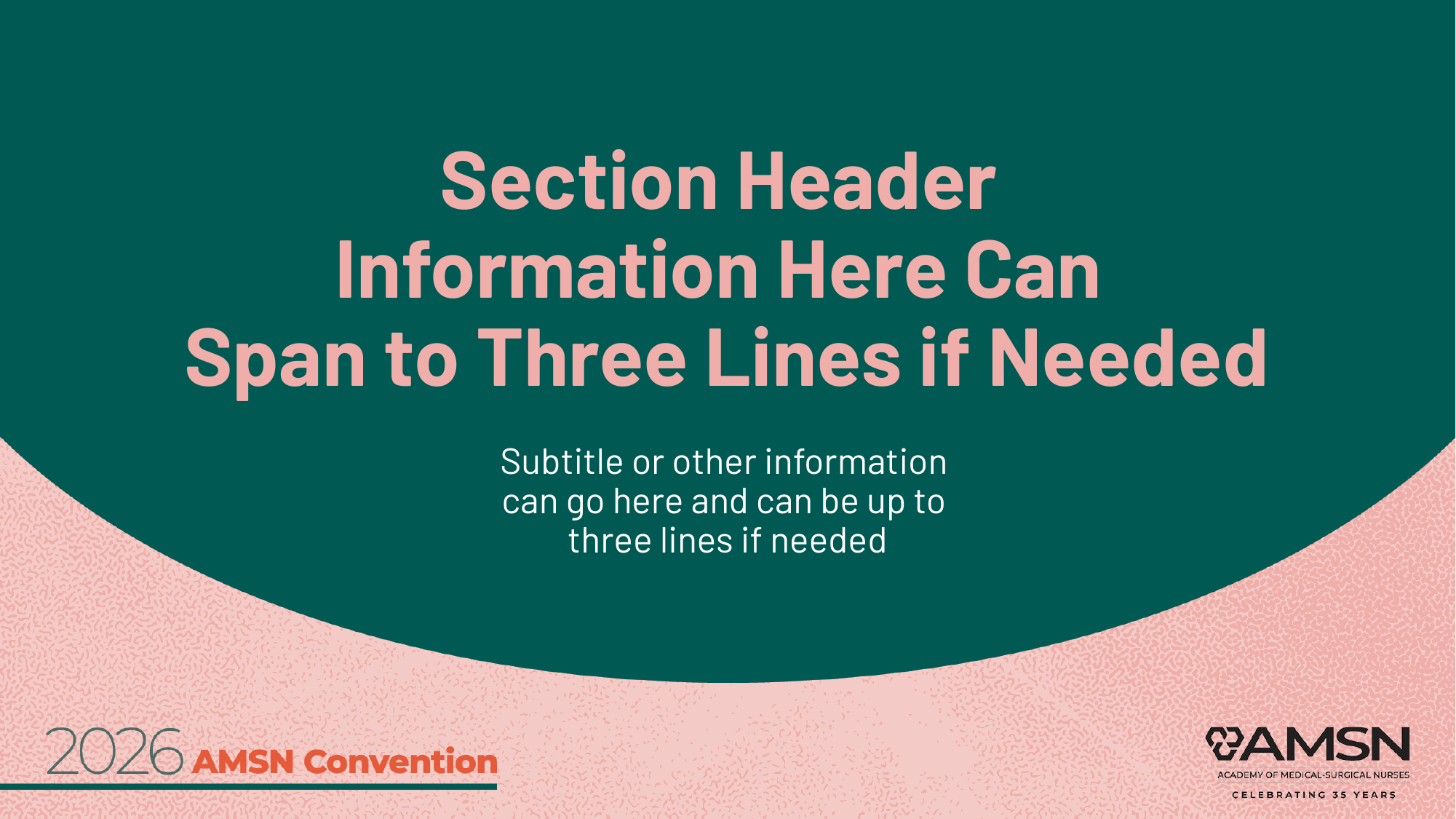

# Section Header Information Here Can Span to Three Lines if Needed
Subtitle or other information
can go here and can be up to
three lines if needed